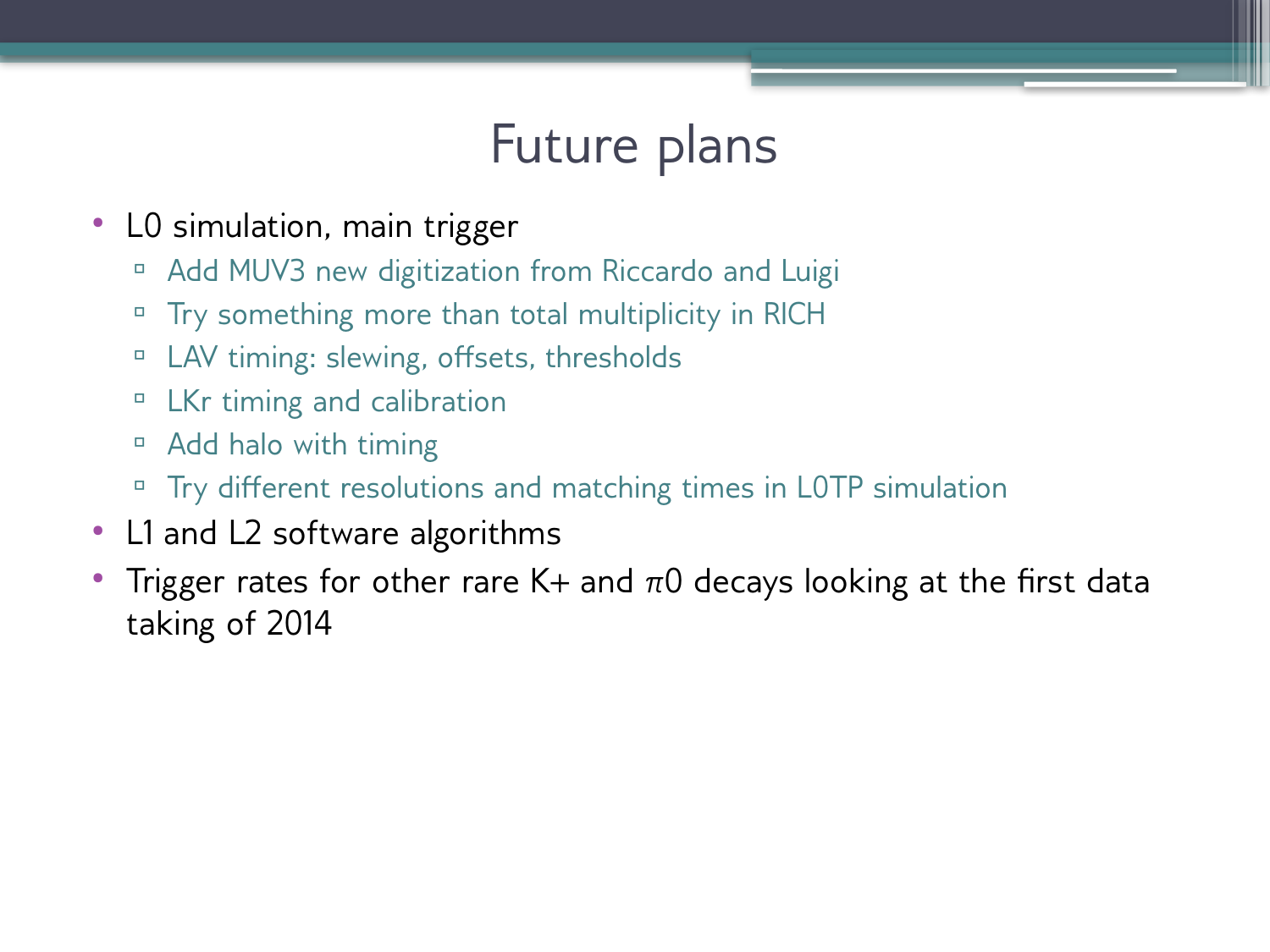

# Future plans
L0 simulation, main trigger
Add MUV3 new digitization from Riccardo and Luigi
Try something more than total multiplicity in RICH
LAV timing: slewing, offsets, thresholds
LKr timing and calibration
Add halo with timing
Try different resolutions and matching times in L0TP simulation
L1 and L2 software algorithms
Trigger rates for other rare K+ and π0 decays looking at the first data taking of 2014